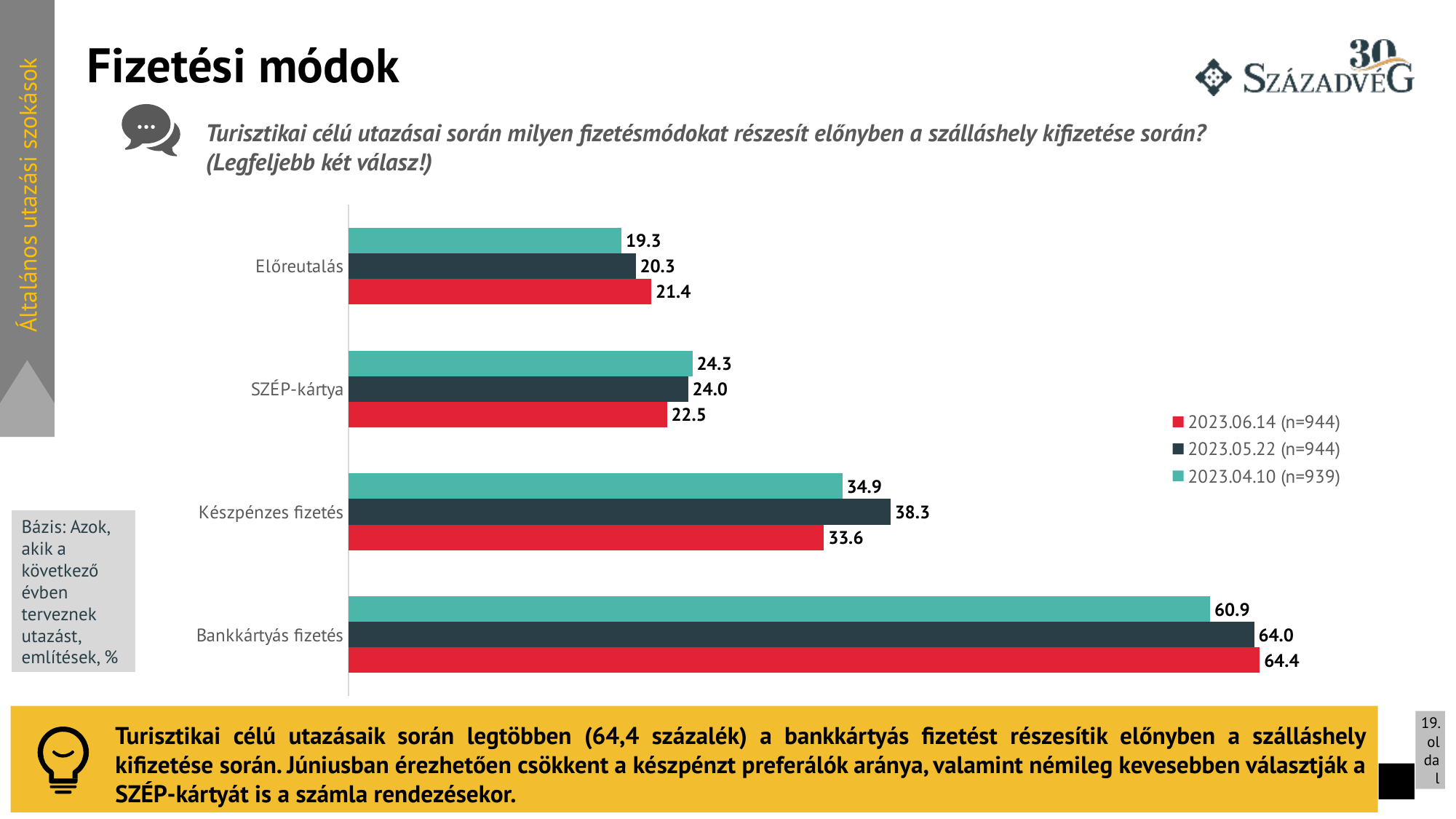

# Fizetési módok

Turisztikai célú utazásai során milyen fizetésmódokat részesít előnyben a szálláshely kifizetése során? (Legfeljebb két válasz!)

Általános utazási szokások

### Chart

| Category | 2023.04.10 (n=939) | 2023.05.22 (n=944) | 2023.06.14 (n=944) |
|---|---|---|---|
| Előreutalás | 19.3 | 20.3 | 21.4 |
| SZÉP-kártya | 24.3 | 24.0 | 22.5 |
| Készpénzes fizetés | 34.9 | 38.3 | 33.6 |
| Bankkártyás fizetés | 60.9 | 64.0 | 64.4 |
Bázis: Azok, akik a következő évben terveznek utazást, említések, %

19. oldal
Turisztikai célú utazásaik során legtöbben (64,4 százalék) a bankkártyás fizetést részesítik előnyben a szálláshely kifizetése során. Júniusban érezhetően csökkent a készpénzt preferálók aránya, valamint némileg kevesebben választják a SZÉP-kártyát is a számla rendezésekor.